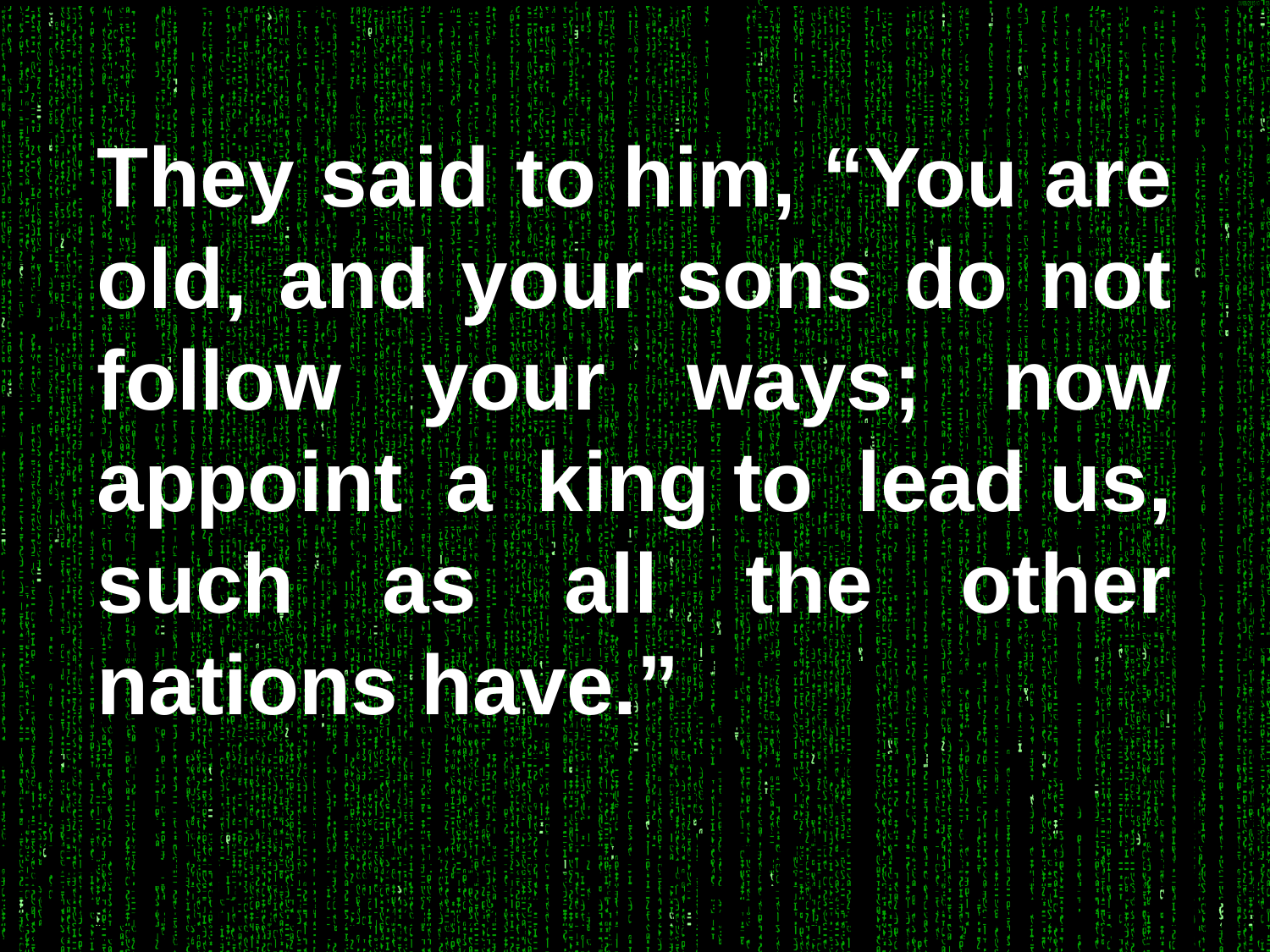

They said to him, “You are old, and your sons do not follow your ways; now appoint a king to lead us, such as all the other nations have.”